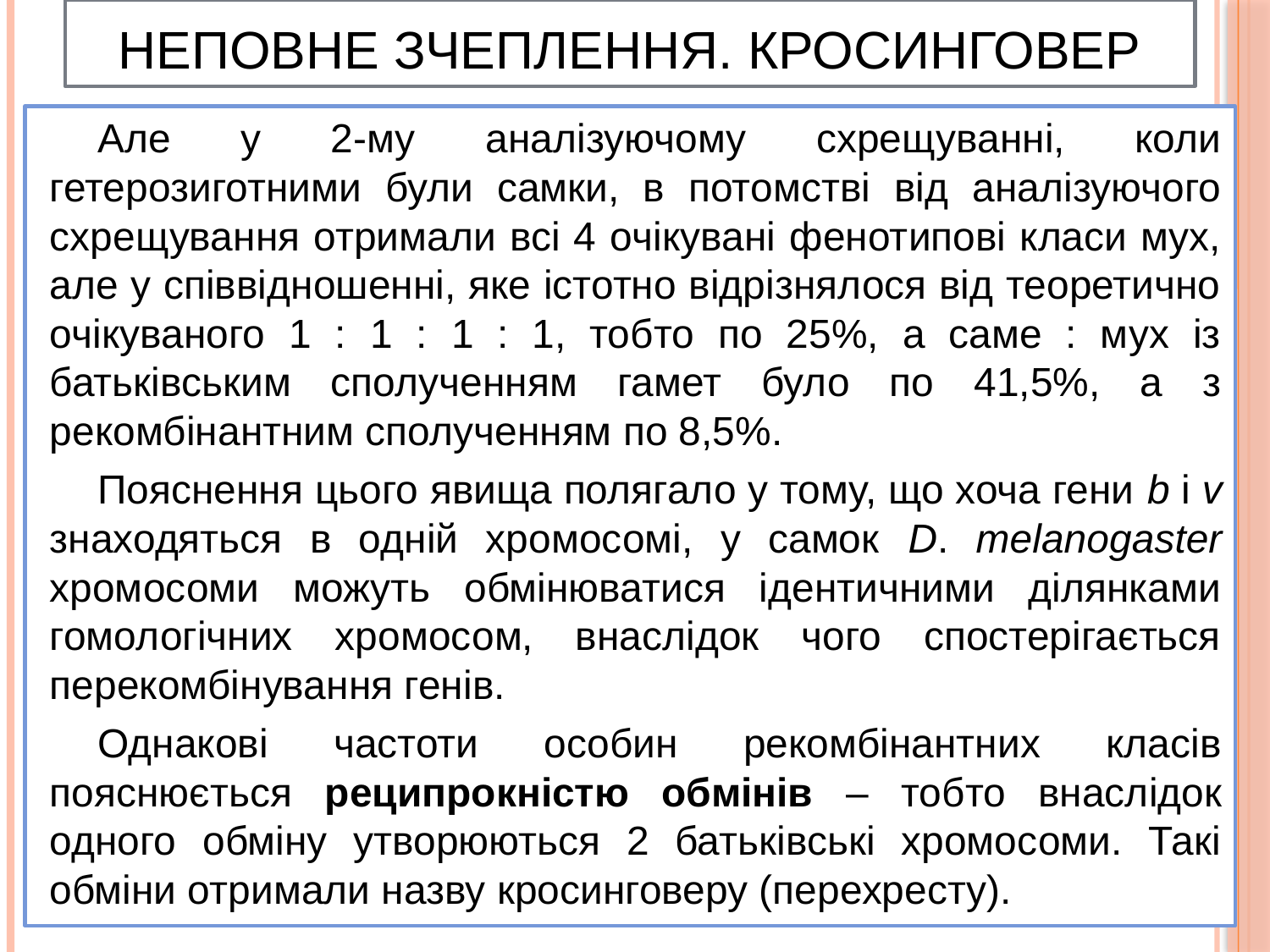

# Неповне зчеплення. Кросинговер
Але у 2-му аналізуючому схрещуванні, коли гетерозиготними були самки, в потомстві від аналізуючого схрещування отримали всі 4 очікувані фенотипові класи мух, але у співвідношенні, яке істотно відрізнялося від теоретично очікуваного 1 : 1 : 1 : 1, тобто по 25%, а саме : мух із батьківським сполученням гамет було по 41,5%, а з рекомбінантним сполученням по 8,5%.
Пояснення цього явища полягало у тому, що хоча гени b і v знаходяться в одній хромосомі, у самок D. melanogaster хромосоми можуть обмінюватися ідентичними ділянками гомологічних хромосом, внаслідок чого спостерігається перекомбінування генів.
Однакові частоти особин рекомбінантних класів пояснюється реципрокністю обмінів – тобто внаслідок одного обміну утворюються 2 батьківські хромосоми. Такі обміни отримали назву кросинговеру (перехресту).